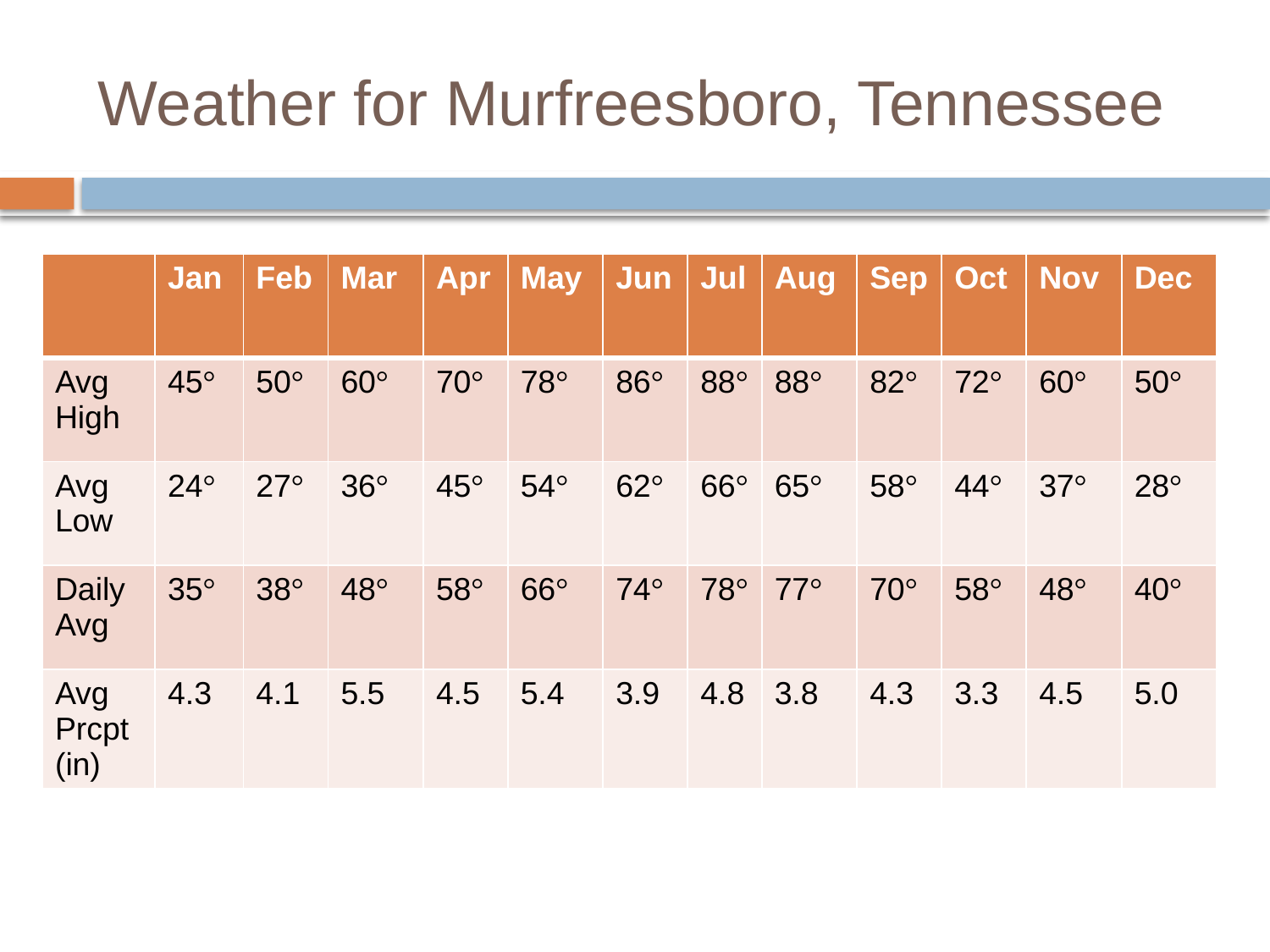

# Weather for Murfreesboro, Tennessee
|  | Jan | Feb | Mar | Apr | May | Jun | Jul | Aug | Sep | Oct | Nov | Dec |
| --- | --- | --- | --- | --- | --- | --- | --- | --- | --- | --- | --- | --- |
| Avg High | 45° | 50° | 60° | 70° | 78° | 86° | 88° | 88° | 82° | 72° | 60° | 50° |
| Avg Low | 24° | 27° | 36° | 45° | 54° | 62° | 66° | 65° | 58° | 44° | 37° | 28° |
| Daily Avg | 35° | 38° | 48° | 58° | 66° | 74° | 78° | 77° | 70° | 58° | 48° | 40° |
| Avg Prcpt (in) | 4.3 | 4.1 | 5.5 | 4.5 | 5.4 | 3.9 | 4.8 | 3.8 | 4.3 | 3.3 | 4.5 | 5.0 |